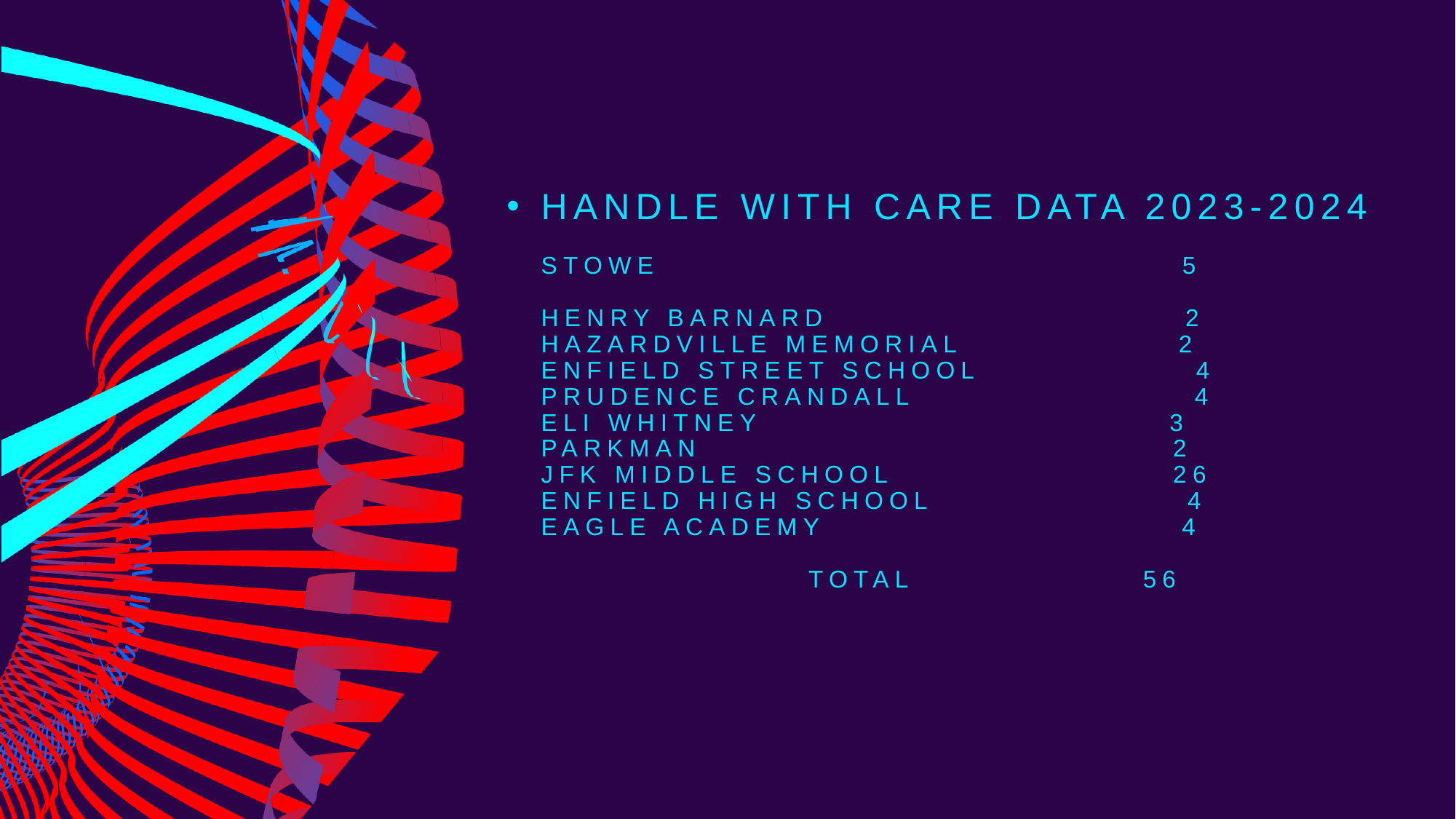

# Handle with Care Data 2023-2024 StowE                                         5 Henry Barnard                            2 Hazardville Memorial                 2 Enfield Street School                 4 Prudence Crandall                      4 Eli Whitney                                3 Parkman                                     2 JFK Middle School                      26 Enfield High School                    4 Eagle Academy                            4 Total                  56